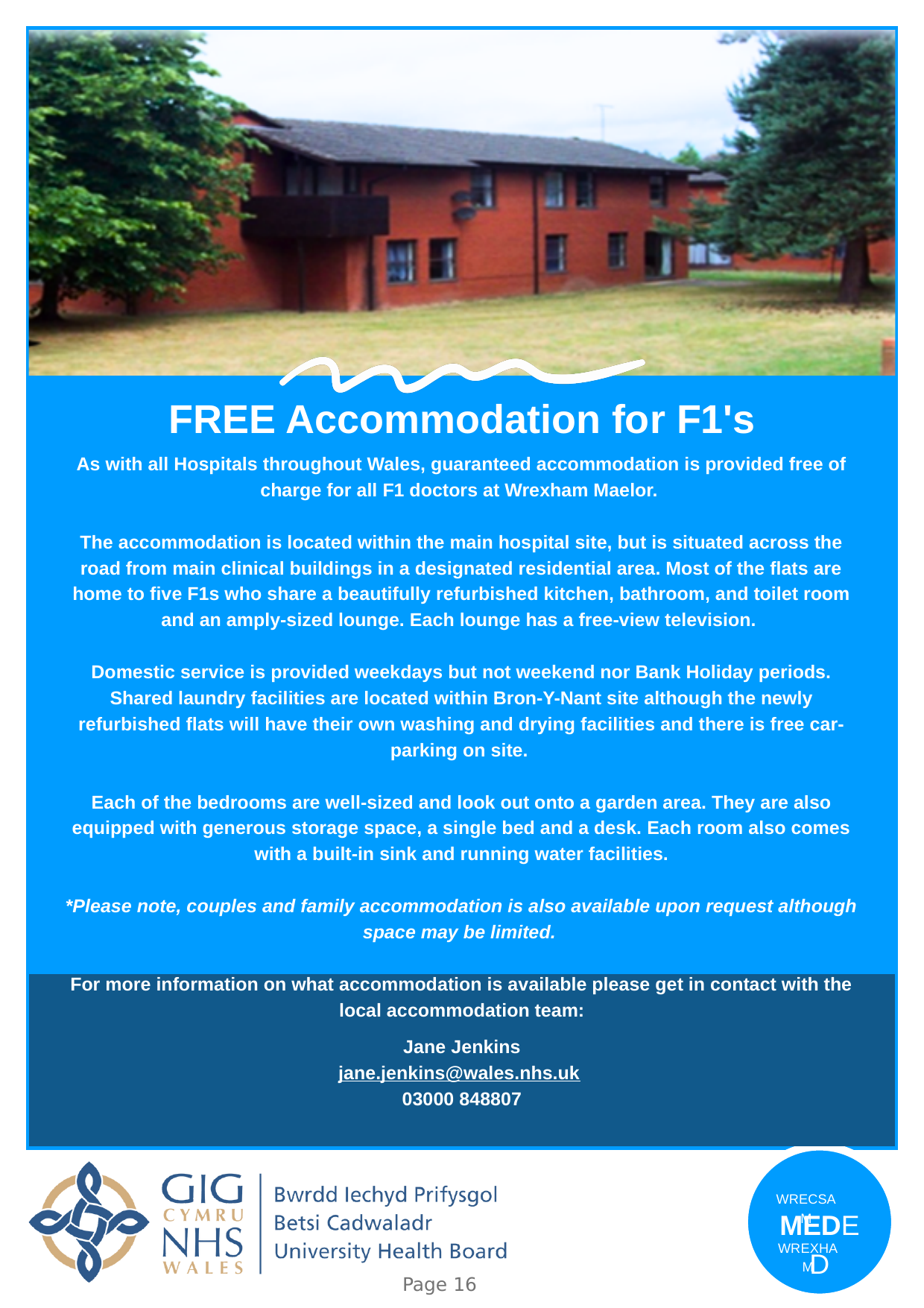

FREE Accommodation for F1's
As with all Hospitals throughout Wales, guaranteed accommodation is provided free of charge for all F1 doctors at Wrexham Maelor.

The accommodation is located within the main hospital site, but is situated across the road from main clinical buildings in a designated residential area. Most of the flats are home to five F1s who share a beautifully refurbished kitchen, bathroom, and toilet room and an amply-sized lounge. Each lounge has a free-view television.

Domestic service is provided weekdays but not weekend nor Bank Holiday periods. Shared laundry facilities are located within Bron-Y-Nant site although the newly refurbished flats will have their own washing and drying facilities and there is free car-parking on site.

Each of the bedrooms are well-sized and look out onto a garden area. They are also equipped with generous storage space, a single bed and a desk. Each room also comes with a built-in sink and running water facilities.

*Please note, couples and family accommodation is also available upon request although space may be limited.

For more information on what accommodation is available please get in contact with the local accommodation team:

Jane Jenkins
jane.jenkins@wales.nhs.uk
03000 848807

WRECSAM
MEDED
WREXHAM

Page 16